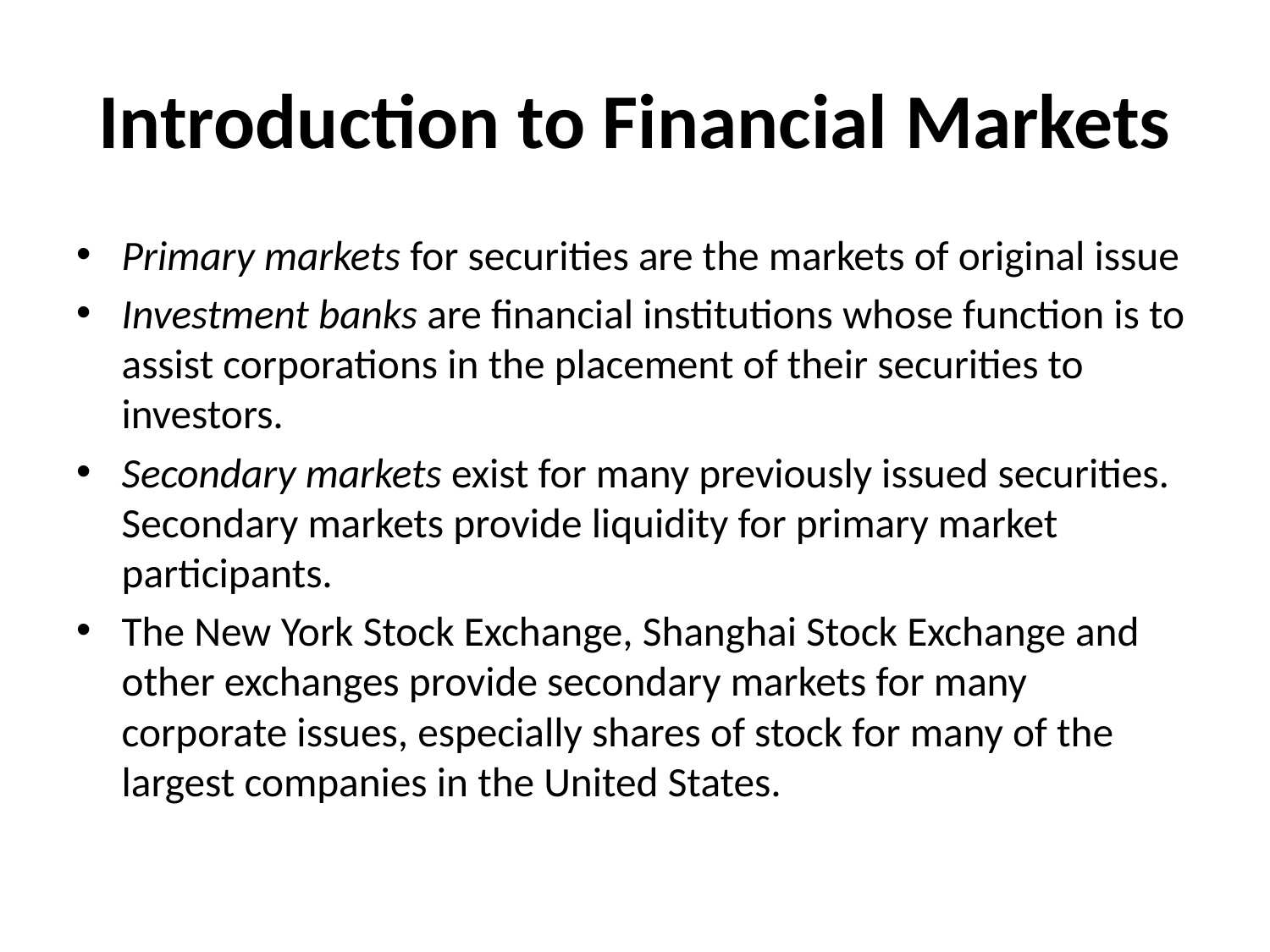

# Introduction to Financial Markets
Primary markets for securities are the markets of original issue
Investment banks are financial institutions whose function is to assist corporations in the placement of their securities to investors.
Secondary markets exist for many previously issued securities. Secondary markets provide liquidity for primary market participants.
The New York Stock Exchange, Shanghai Stock Exchange and other exchanges provide secondary markets for many corporate issues, especially shares of stock for many of the largest companies in the United States.